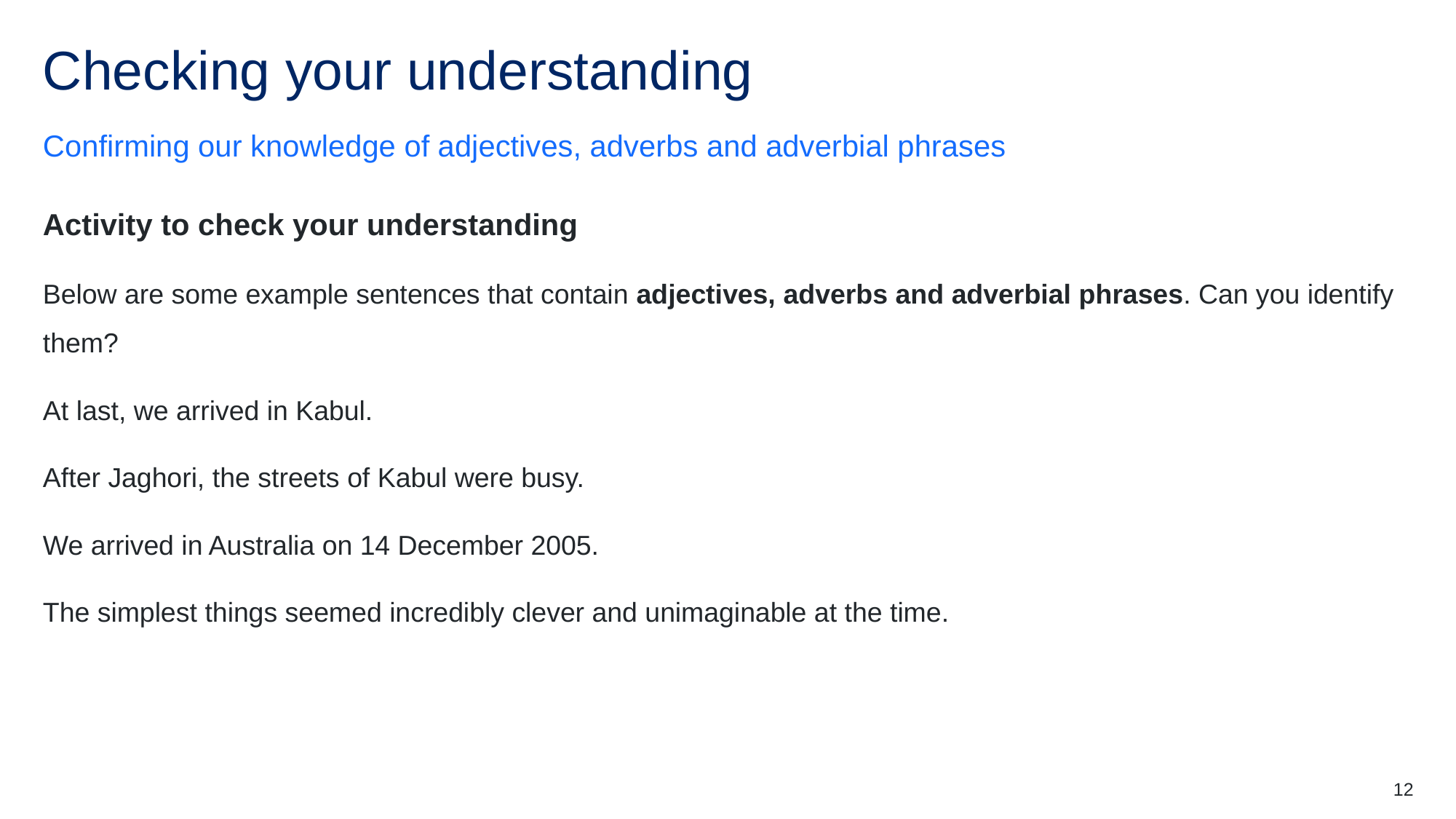

# Checking your understanding
Confirming our knowledge of adjectives, adverbs and adverbial phrases
Activity to check your understanding
Below are some example sentences that contain adjectives, adverbs and adverbial phrases. Can you identify them?
At last, we arrived in Kabul.
After Jaghori, the streets of Kabul were busy.
We arrived in Australia on 14 December 2005.
The simplest things seemed incredibly clever and unimaginable at the time.

12